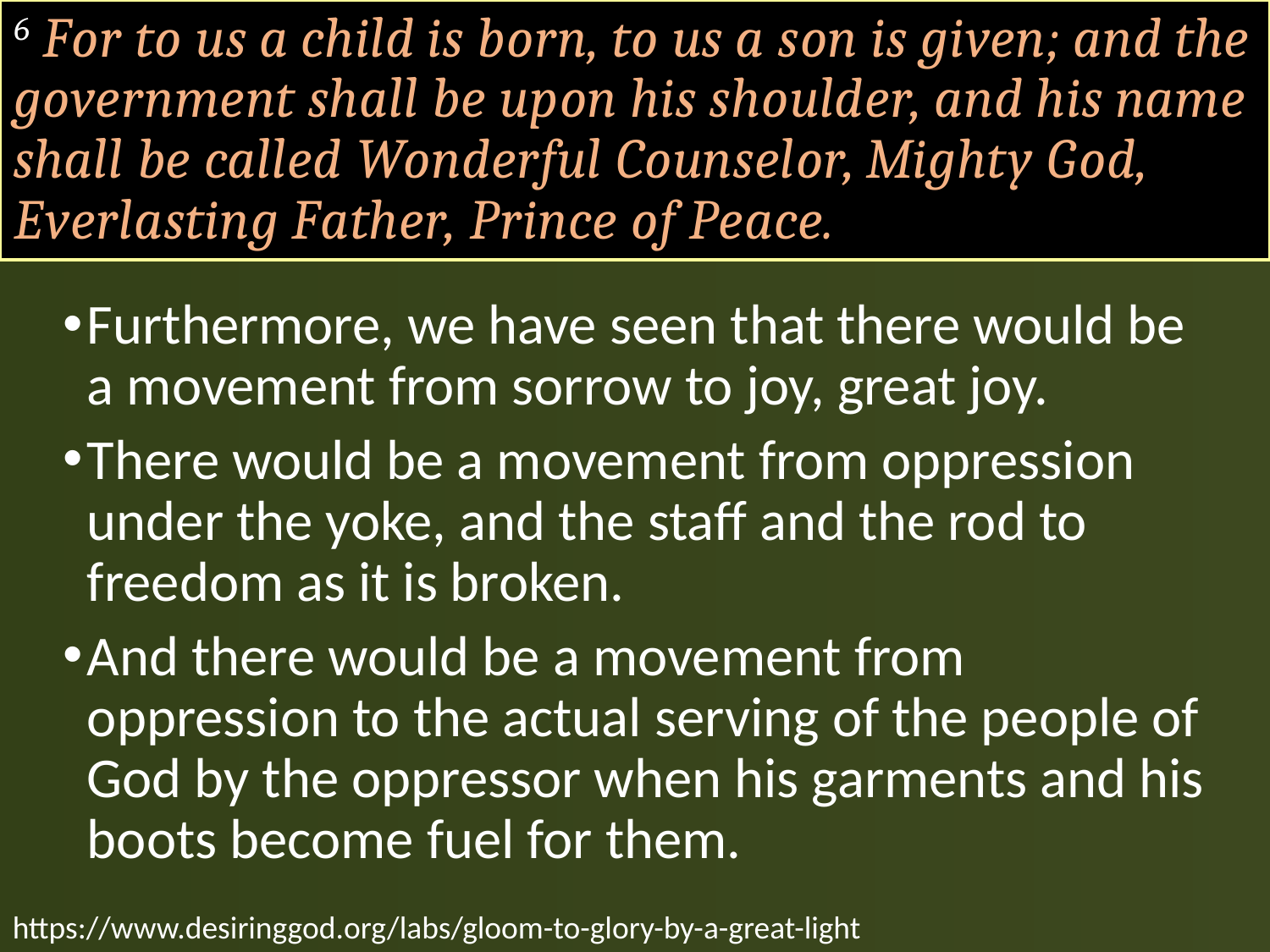

# 6 For to us a child is born, to us a son is given; and the government shall be upon his shoulder, and his name shall be called Wonderful Counselor, Mighty God, Everlasting Father, Prince of Peace.
Furthermore, we have seen that there would be a movement from sorrow to joy, great joy.
There would be a movement from oppression under the yoke, and the staff and the rod to freedom as it is broken.
And there would be a movement from oppression to the actual serving of the people of God by the oppressor when his garments and his boots become fuel for them.

https://www.desiringgod.org/labs/gloom-to-glory-by-a-great-light